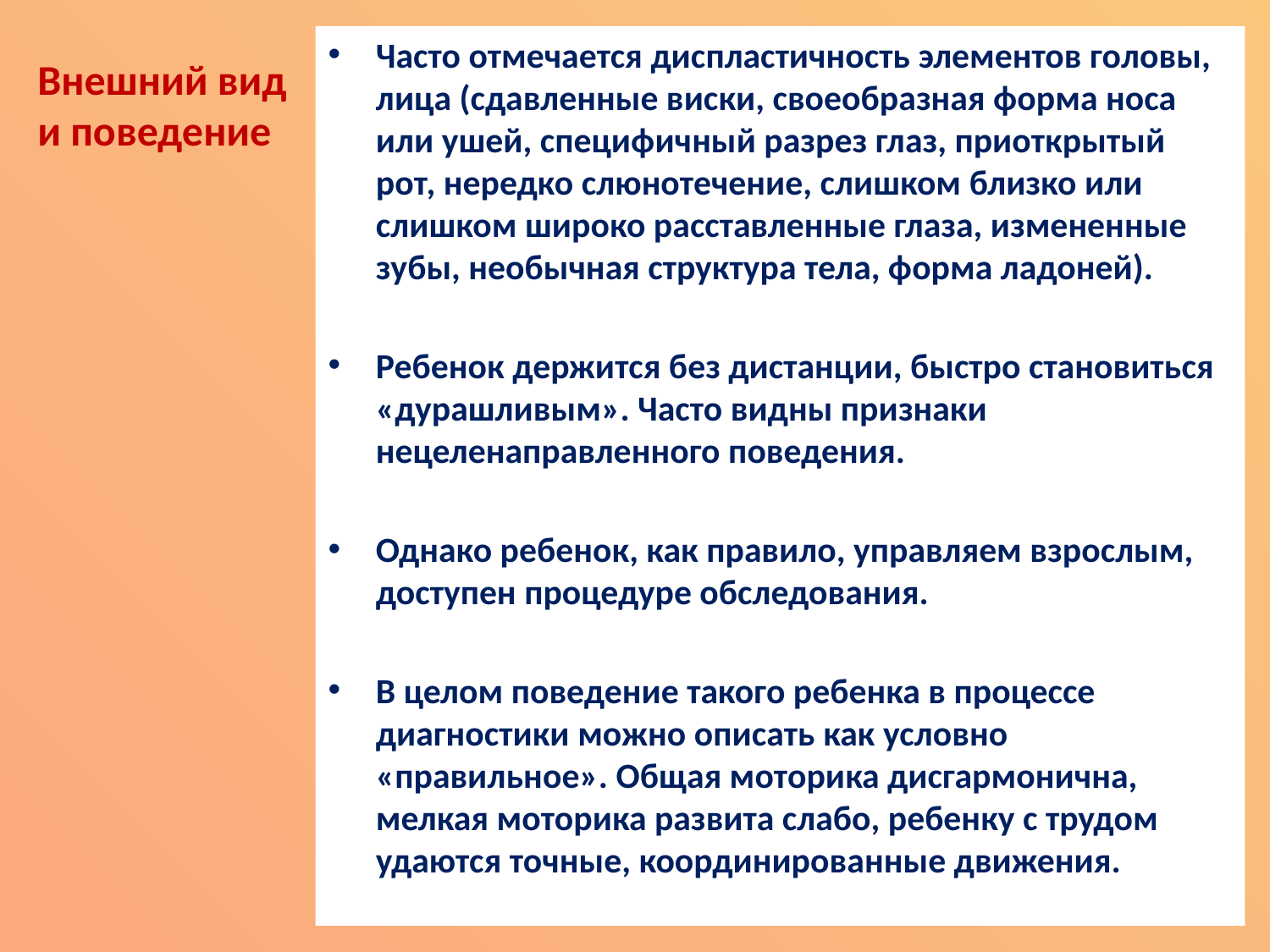

Часто отмечается диспластичность элементов головы, лица (сдавленные виски, своеобразная форма носа или ушей, специфичный разрез глаз, приоткрытый рот, нередко слюнотечение, слишком близко или слишком широко расставленные глаза, измененные зубы, необычная структура тела, форма ладоней).

Ребенок держится без дистанции, быстро становиться «дурашливым». Часто видны признаки нецеленаправленного поведения.

Однако ребенок, как правило, управляем взрослым, доступен процедуре обследования.

В целом поведение такого ребенка в процессе диагностики можно описать как условно «правильное». Общая моторика дисгармонична, мелкая моторика развита слабо, ребенку с трудом  удаются точные, координированные движения.
Внешний вид и поведение